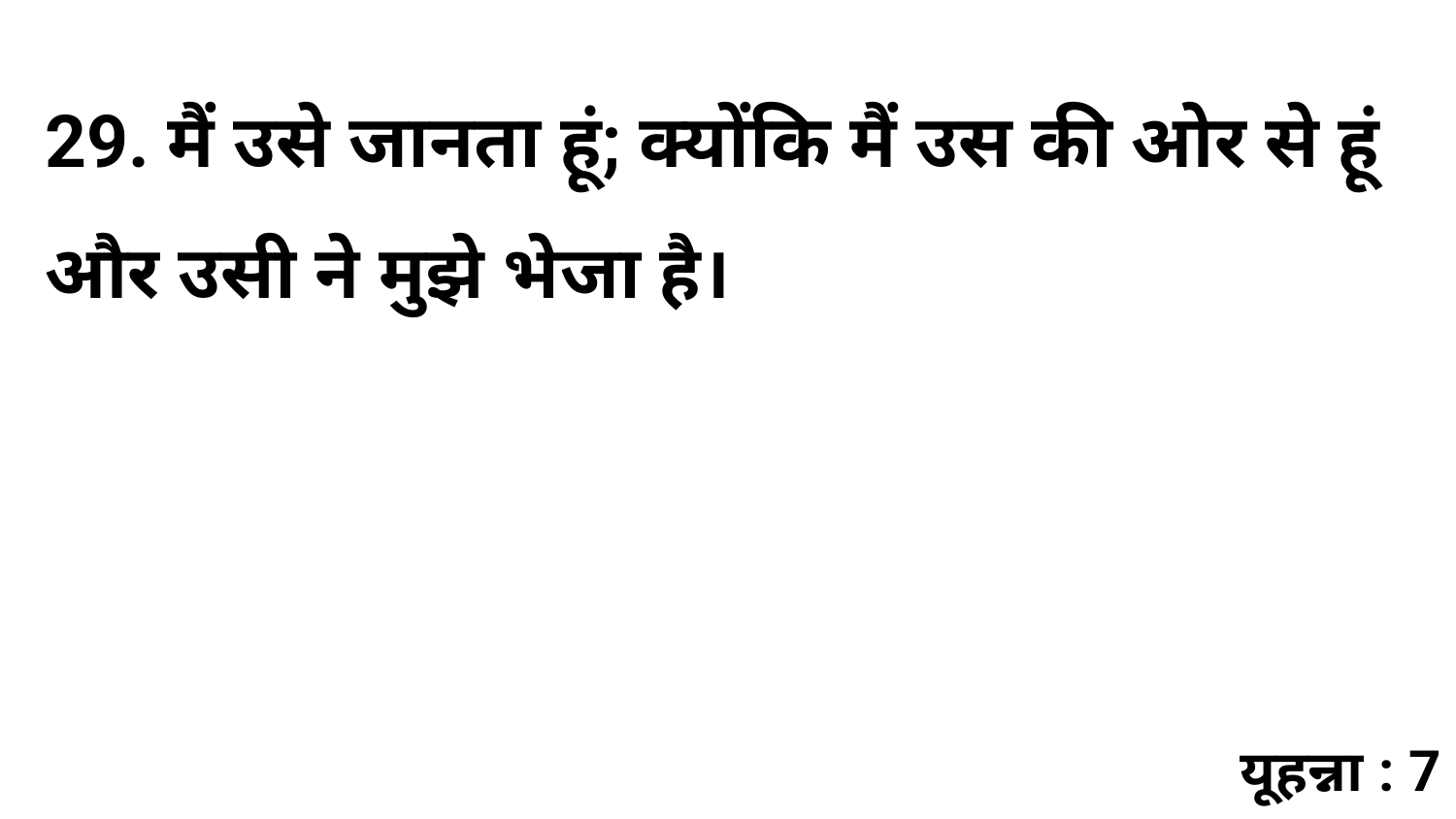

29. मैं उसे जानता हूं; क्योंकि मैं उस की ओर से हूं और उसी ने मुझे भेजा है।
यूहन्ना : 7